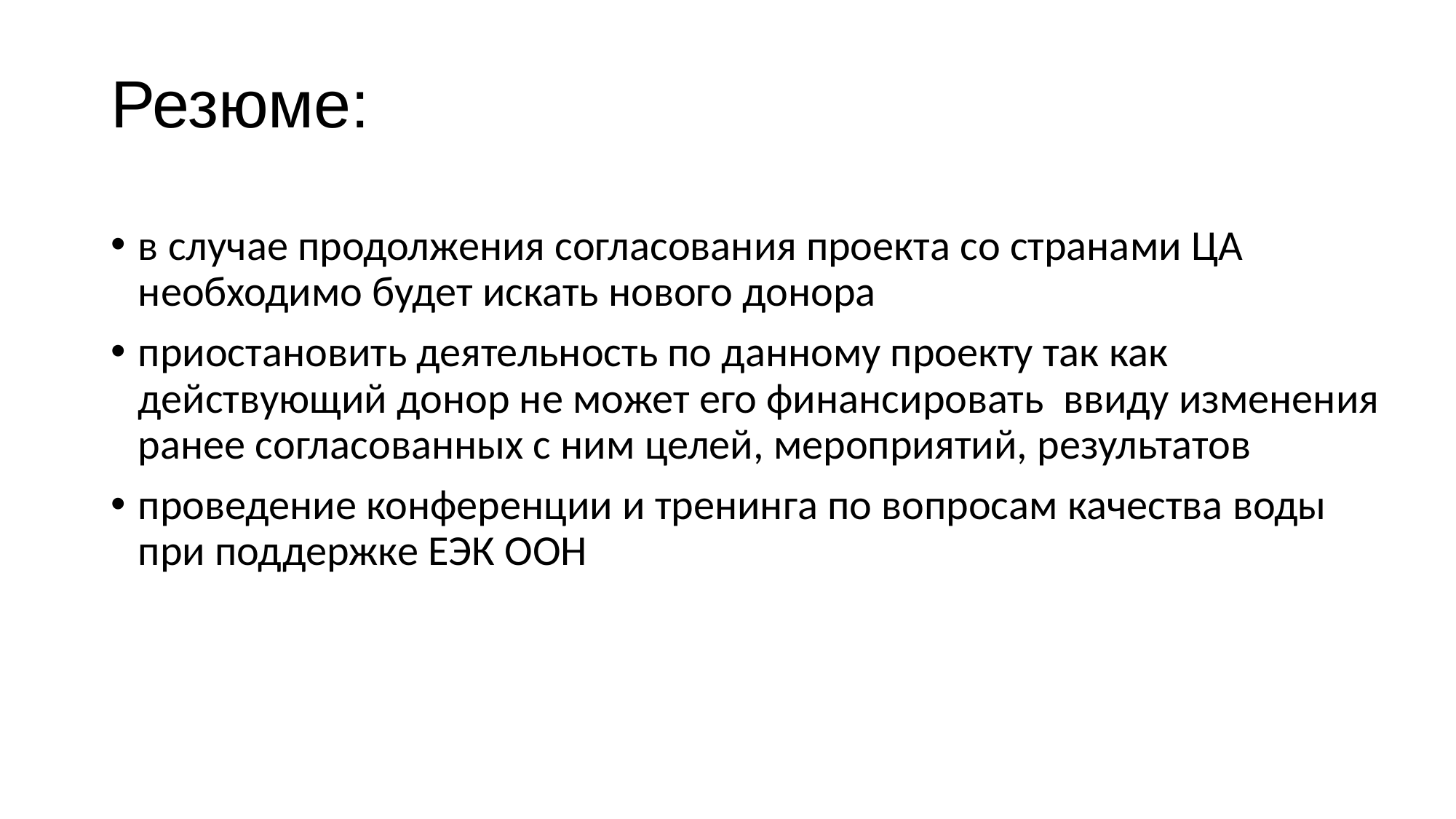

# Резюме:
в случае продолжения согласования проекта со странами ЦА необходимо будет искать нового донора
приостановить деятельность по данному проекту так как действующий донор не может его финансировать  ввиду изменения ранее согласованных с ним целей, мероприятий, результатов
проведение конференции и тренинга по вопросам качества воды при поддержке ЕЭК ООН